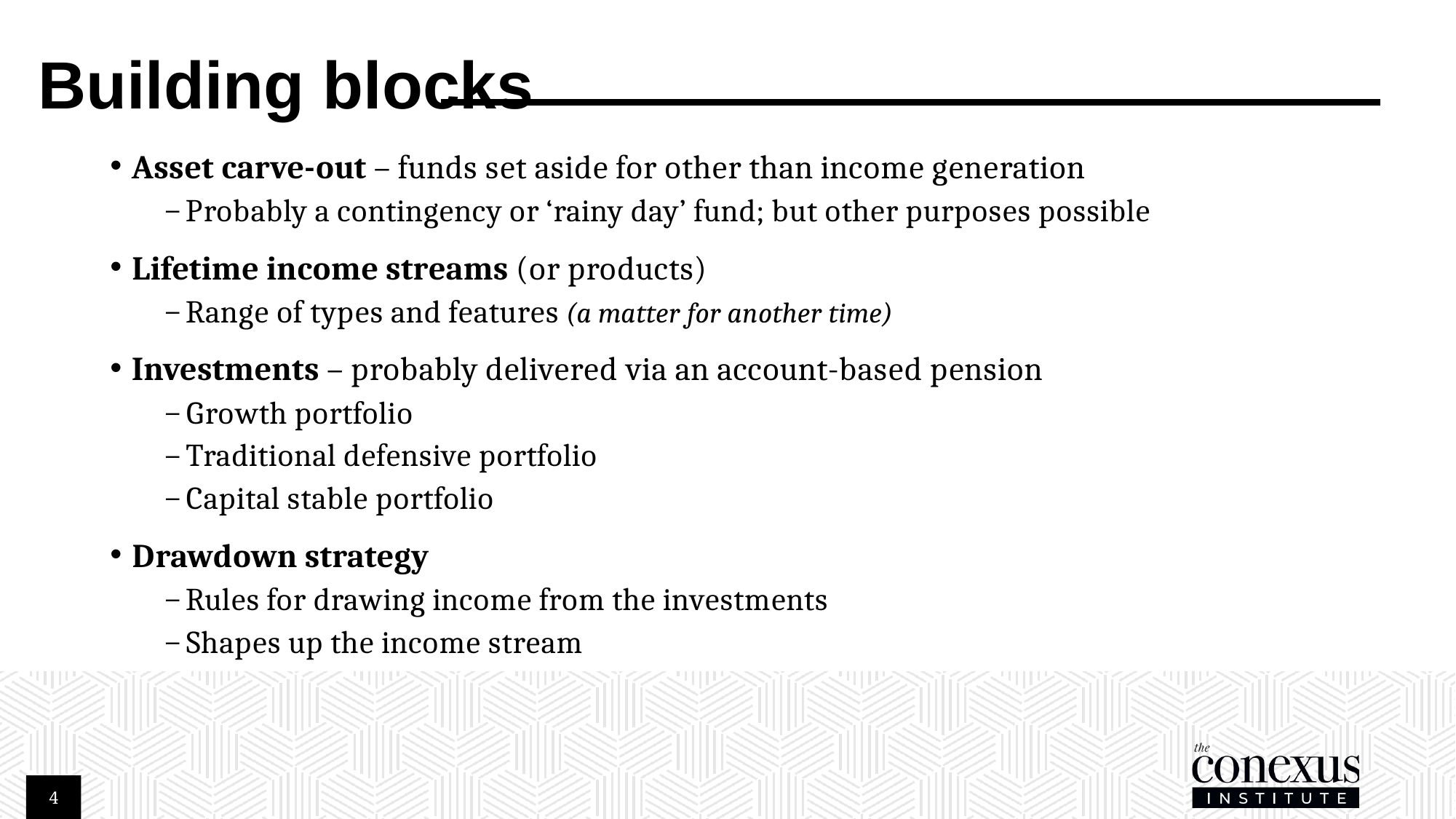

# Building blocks
Asset carve-out – funds set aside for other than income generation
Probably a contingency or ‘rainy day’ fund; but other purposes possible
Lifetime income streams (or products)
Range of types and features (a matter for another time)
Investments – probably delivered via an account-based pension
Growth portfolio
Traditional defensive portfolio
Capital stable portfolio
Drawdown strategy
Rules for drawing income from the investments
Shapes up the income stream

4